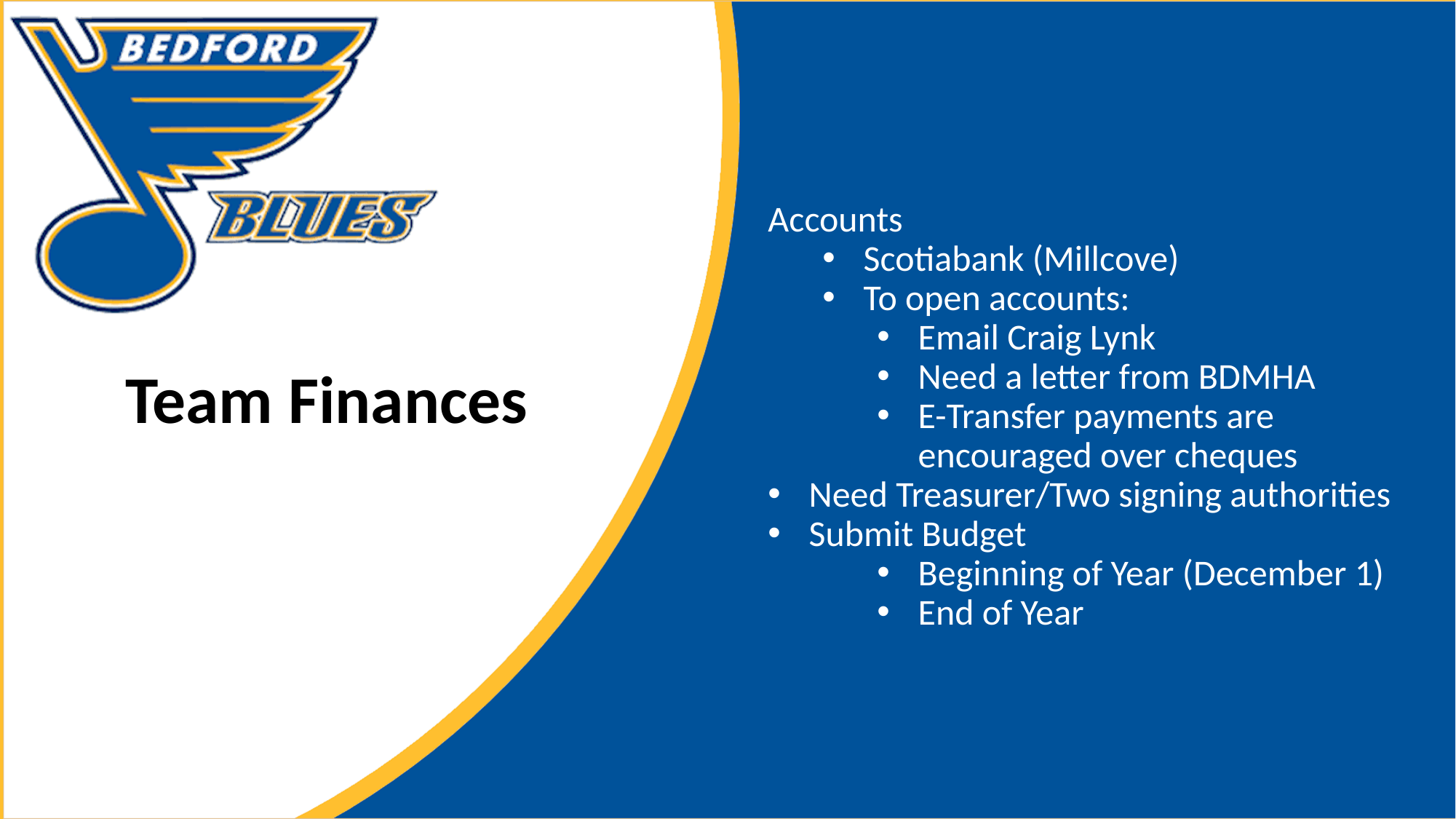

Accounts
Scotiabank (Millcove)
To open accounts:
Email Craig Lynk
Need a letter from BDMHA
E-Transfer payments are encouraged over cheques
Need Treasurer/Two signing authorities
Submit Budget
Beginning of Year (December 1)
End of Year
Team Finances